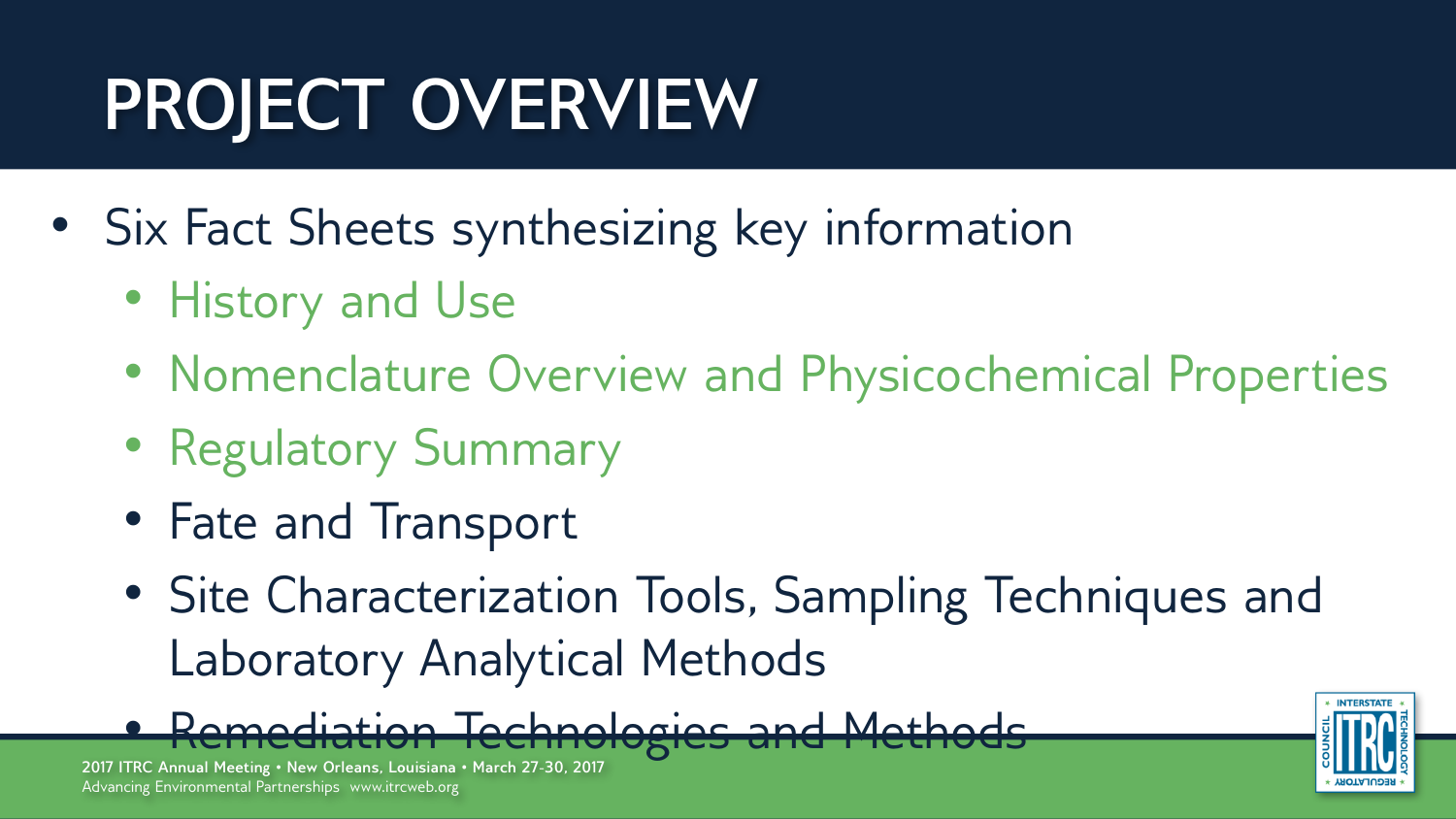

# Project Overview
Six Fact Sheets synthesizing key information
History and Use
Nomenclature Overview and Physicochemical Properties
Regulatory Summary
Fate and Transport
Site Characterization Tools, Sampling Techniques and Laboratory Analytical Methods
Remediation Technologies and Methods